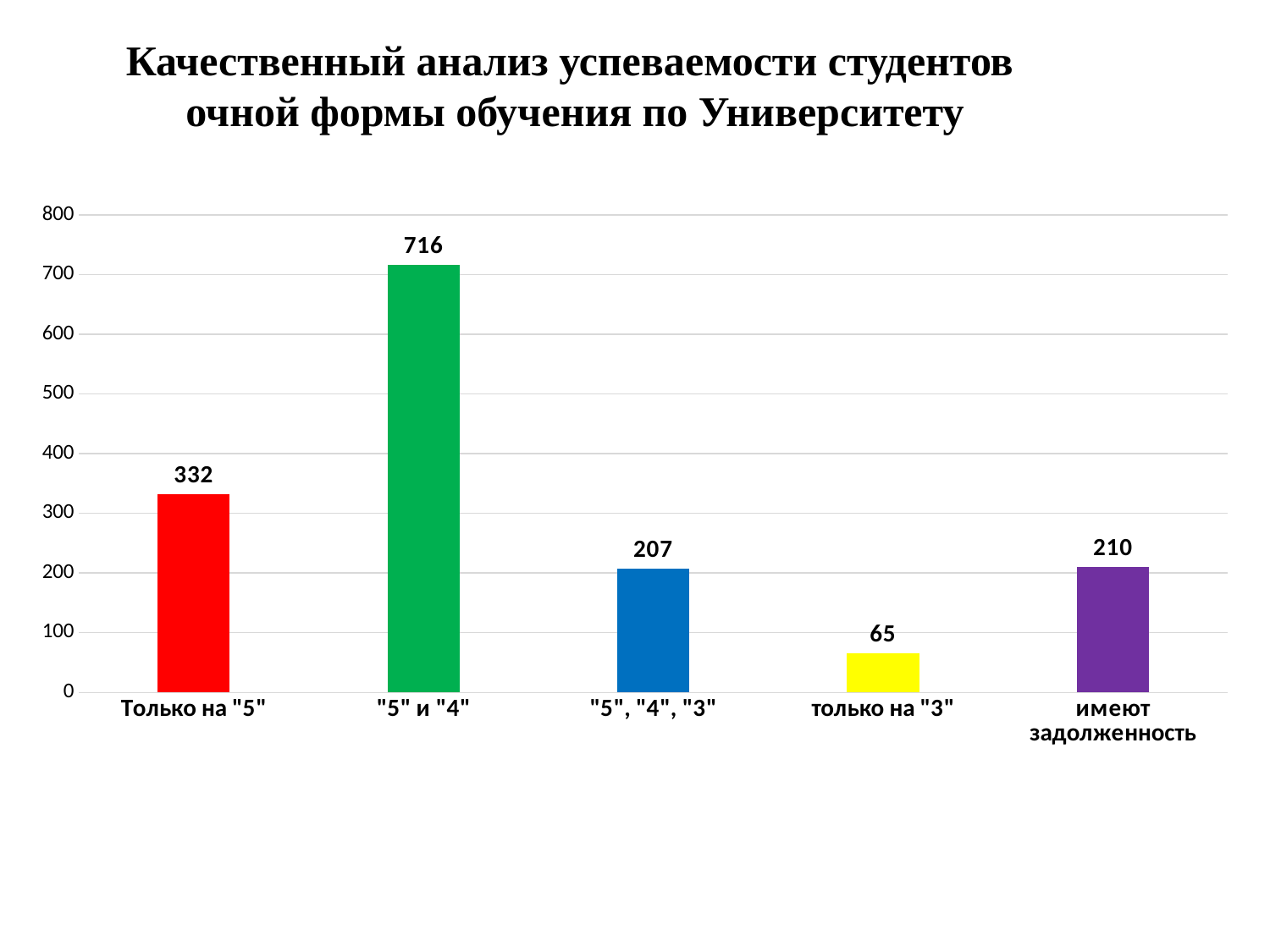

Качественный анализ успеваемости студентов
очной формы обучения по Университету

### Chart

| Category | качество учебы |
|---|---|
| Только на "5" | 332.0 |
| "5" и "4" | 716.0 |
| "5", "4", "3" | 207.0 |
| только на "3" | 65.0 |
| имеют задолженность | 210.0 |